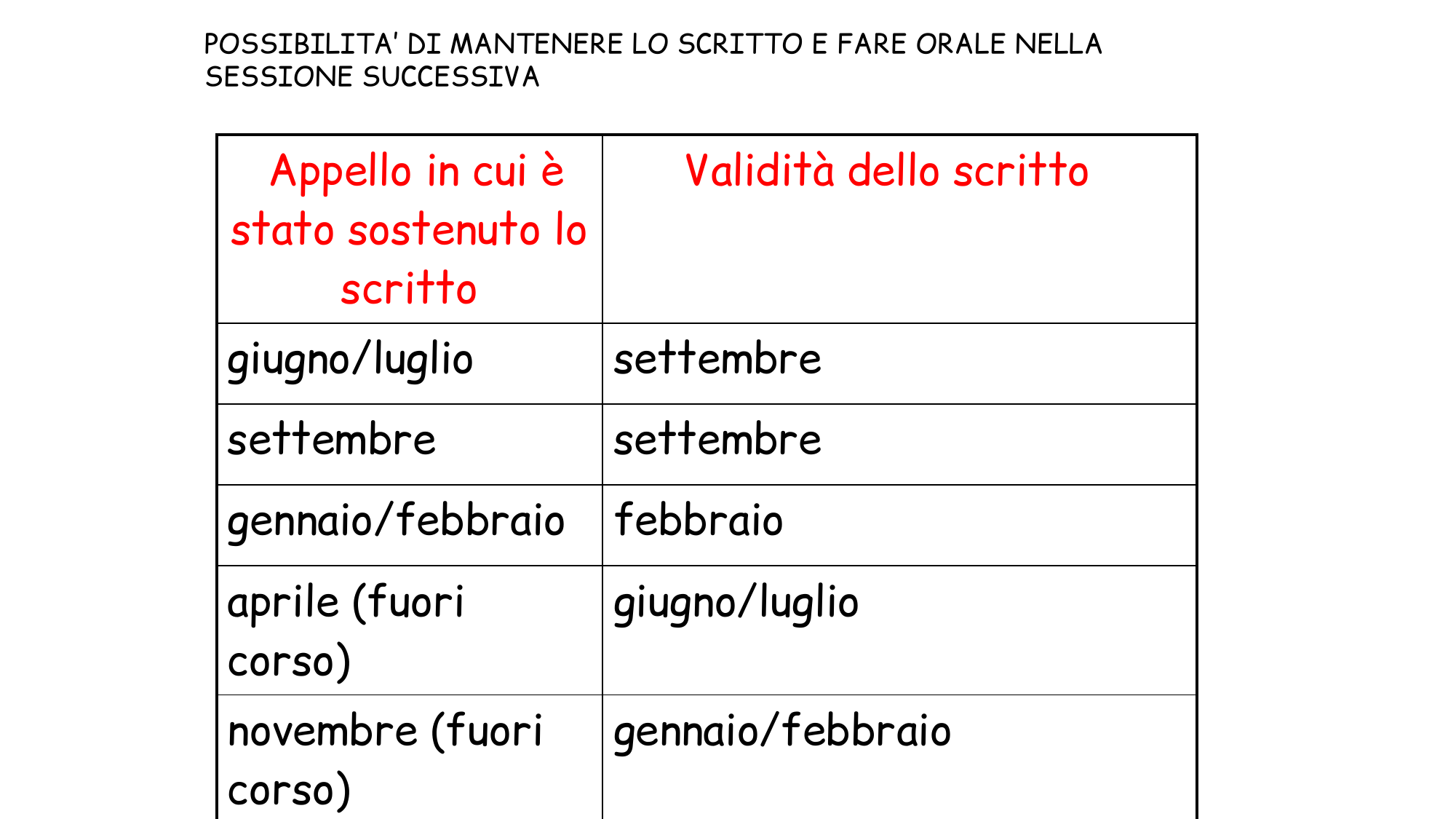

POSSIBILITA’ DI MANTENERE LO SCRITTO E FARE ORALE NELLA SESSIONE SUCCESSIVA
| Appello in cui è stato sostenuto lo scritto | Validità dello scritto |
| --- | --- |
| giugno/luglio | settembre |
| settembre | settembre |
| gennaio/febbraio | febbraio |
| aprile (fuori corso) | giugno/luglio |
| novembre (fuori corso) | gennaio/febbraio |